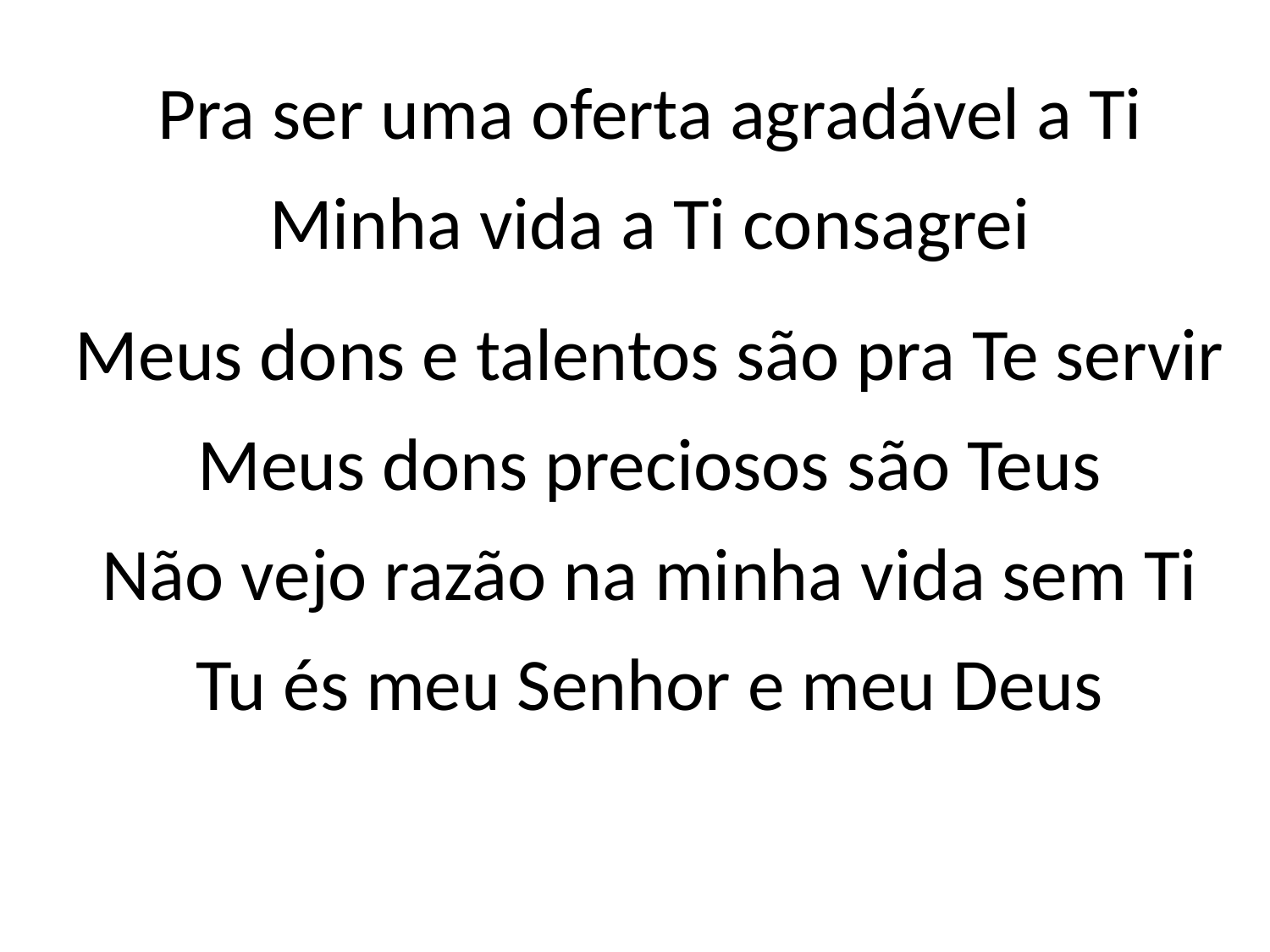

Pra ser uma oferta agradável a Ti

Minha vida a Ti consagrei

Meus dons e talentos são pra Te servir

Meus dons preciosos são Teus

Não vejo razão na minha vida sem Ti

Tu és meu Senhor e meu Deus
#